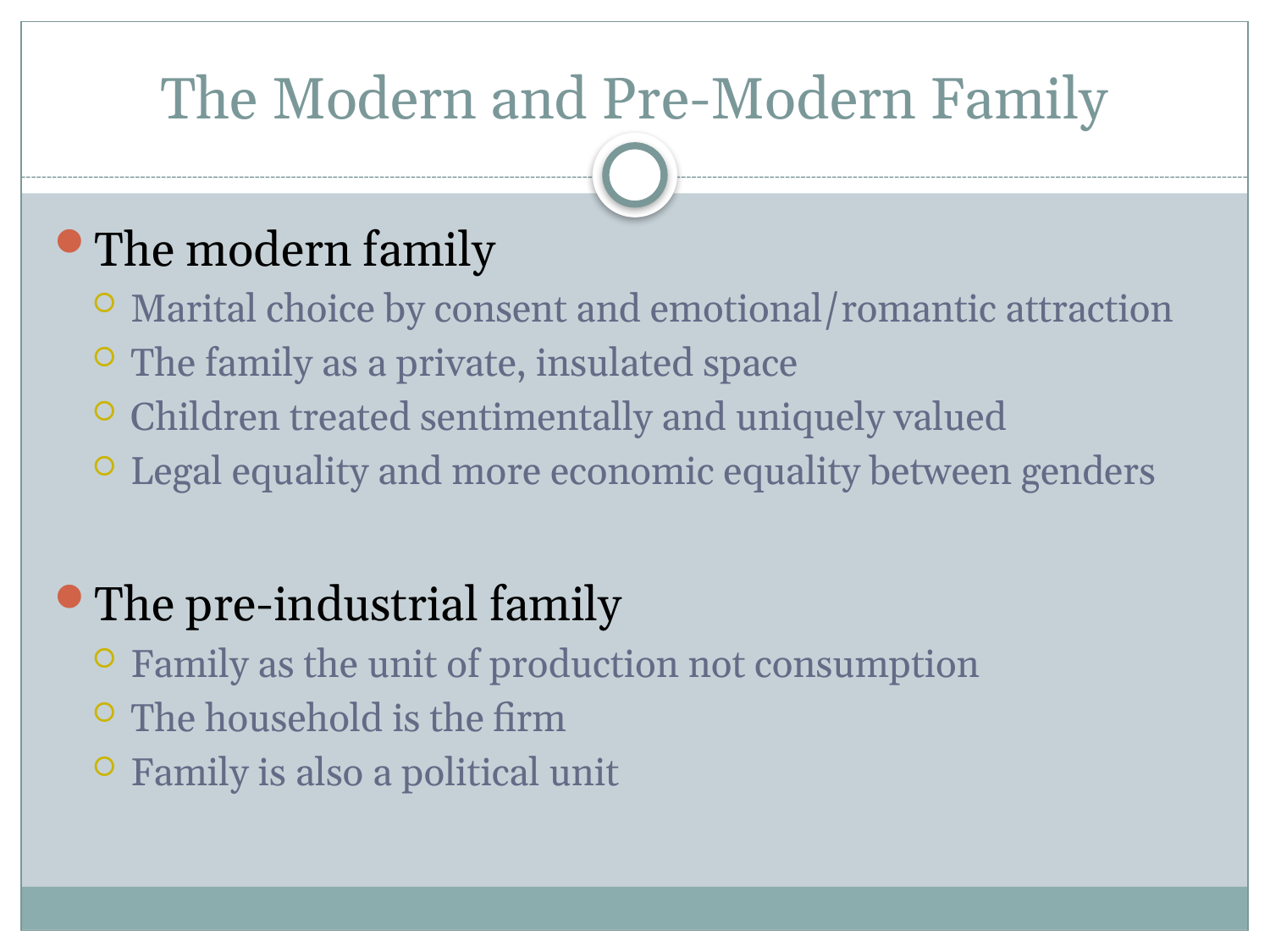

# The Modern and Pre-Modern Family
The modern family
Marital choice by consent and emotional/romantic attraction
The family as a private, insulated space
Children treated sentimentally and uniquely valued
Legal equality and more economic equality between genders

The pre-industrial family
Family as the unit of production not consumption
The household is the firm
Family is also a political unit